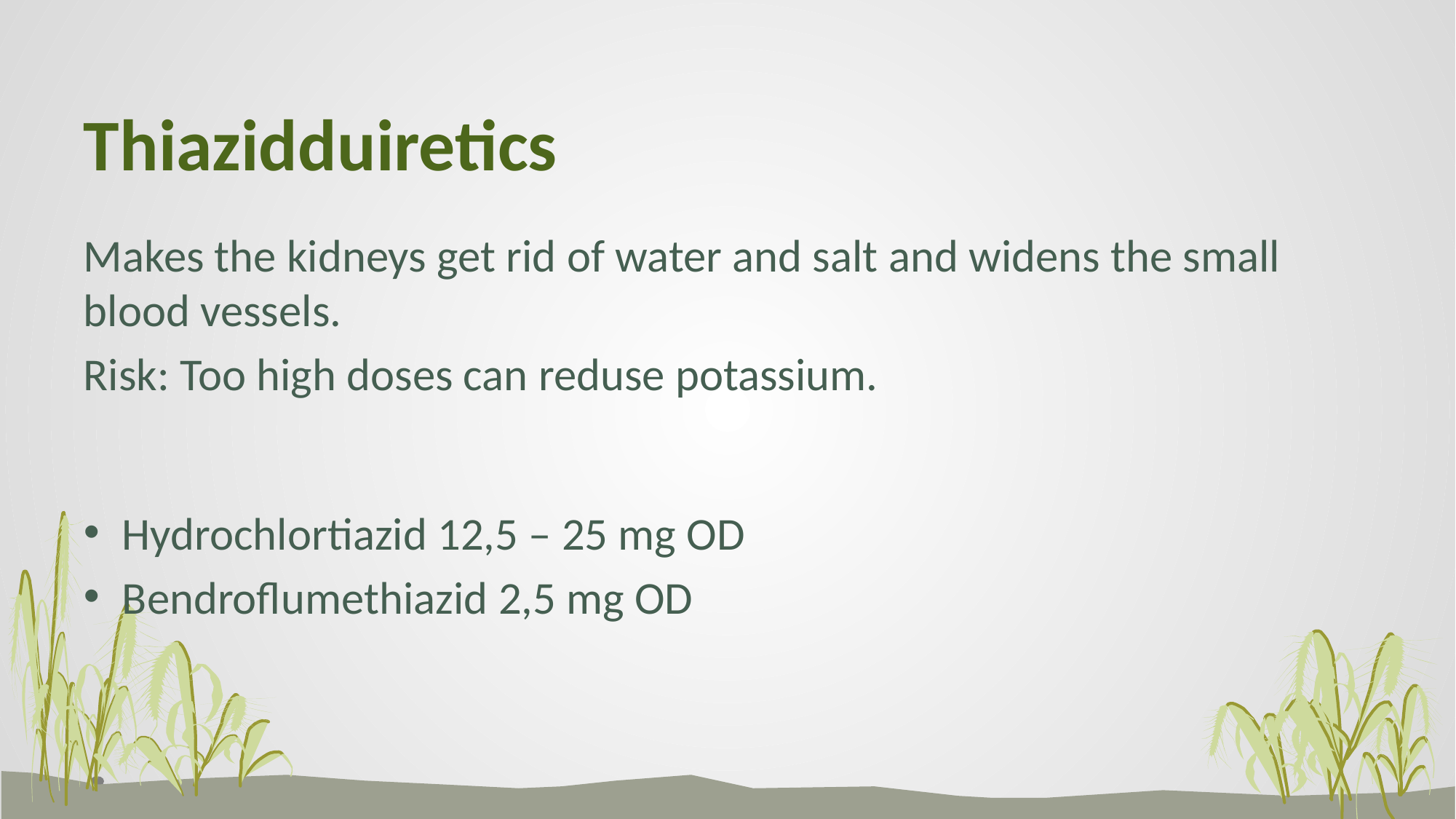

# Thiazidduiretics
Makes the kidneys get rid of water and salt and widens the small blood vessels.
Risk: Too high doses can reduse potassium.

Hydrochlortiazid 12,5 – 25 mg OD
Bendroflumethiazid 2,5 mg OD